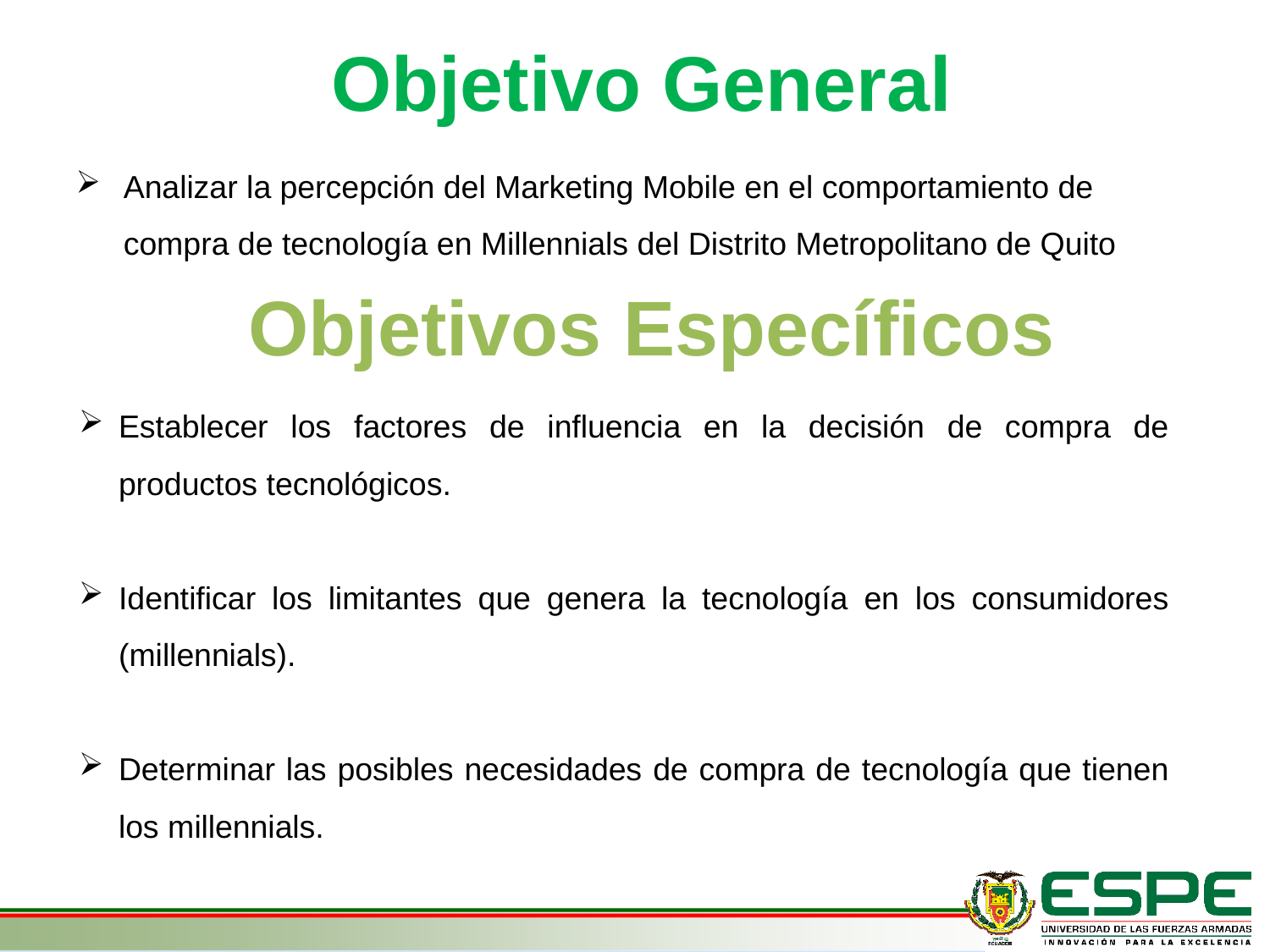

# Objetivo General
Analizar la percepción del Marketing Mobile en el comportamiento de compra de tecnología en Millennials del Distrito Metropolitano de Quito
Objetivos Específicos
Establecer los factores de influencia en la decisión de compra de productos tecnológicos.

Identificar los limitantes que genera la tecnología en los consumidores (millennials).

Determinar las posibles necesidades de compra de tecnología que tienen los millennials.